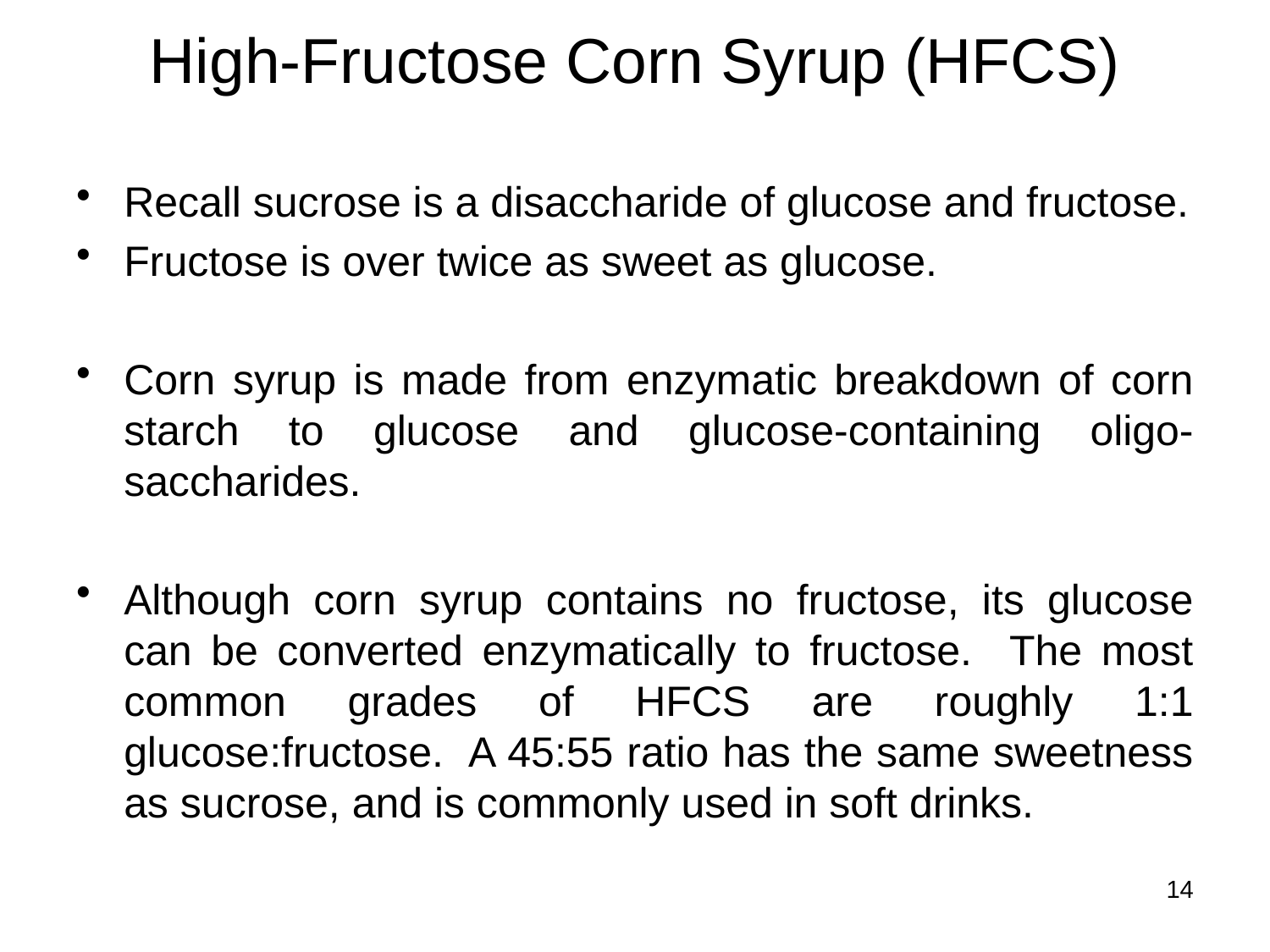

# High-Fructose Corn Syrup (HFCS)
Recall sucrose is a disaccharide of glucose and fructose.
Fructose is over twice as sweet as glucose.

Corn syrup is made from enzymatic breakdown of corn starch to glucose and glucose-containing oligo-saccharides.

Although corn syrup contains no fructose, its glucose can be converted enzymatically to fructose.  The most common grades of HFCS are roughly 1:1 glucose:fructose.  A 45:55 ratio has the same sweetness as sucrose, and is commonly used in soft drinks.
14